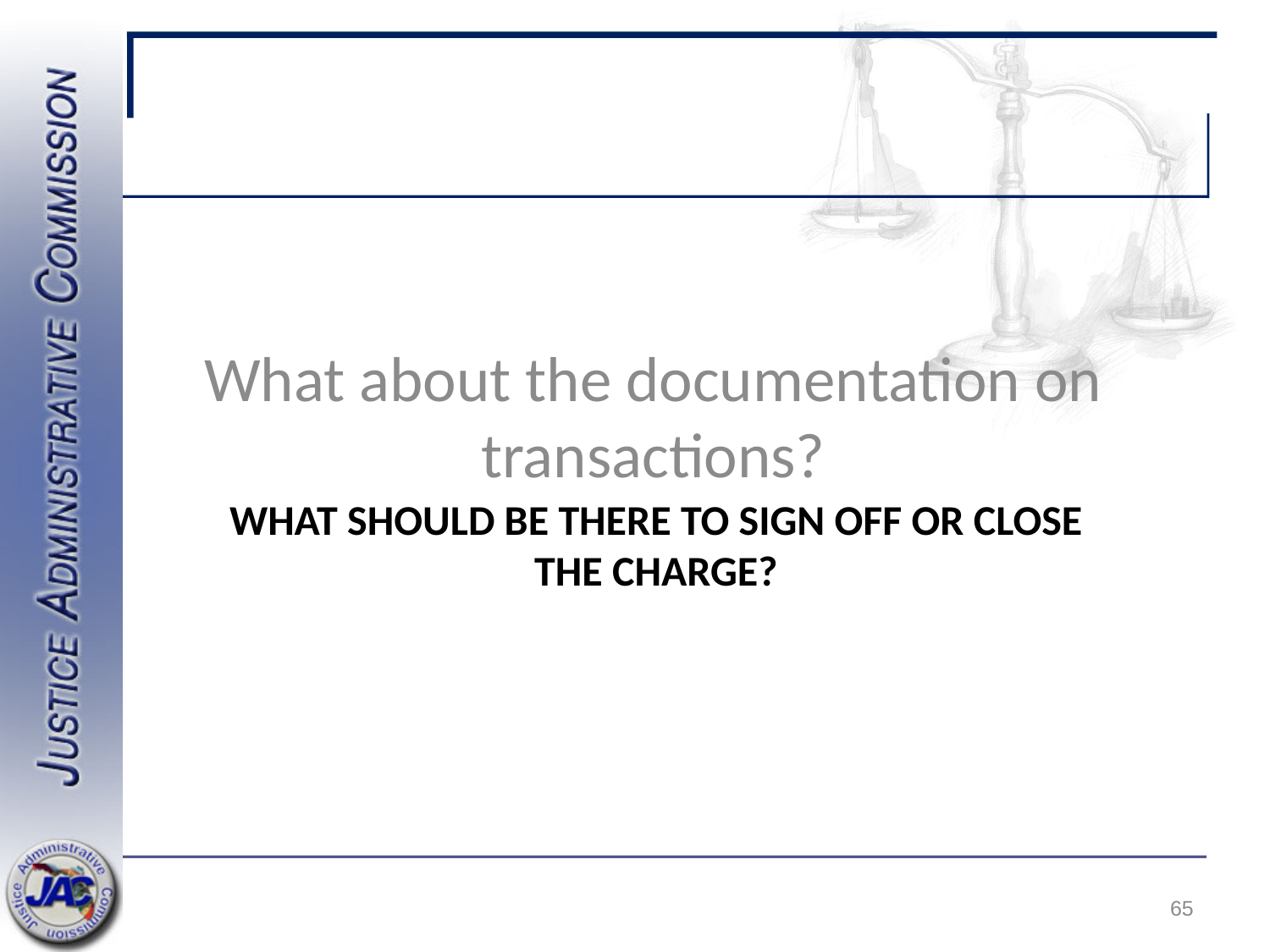

What about the documentation on transactions?
# What should be there to sign off or close the charge?
65